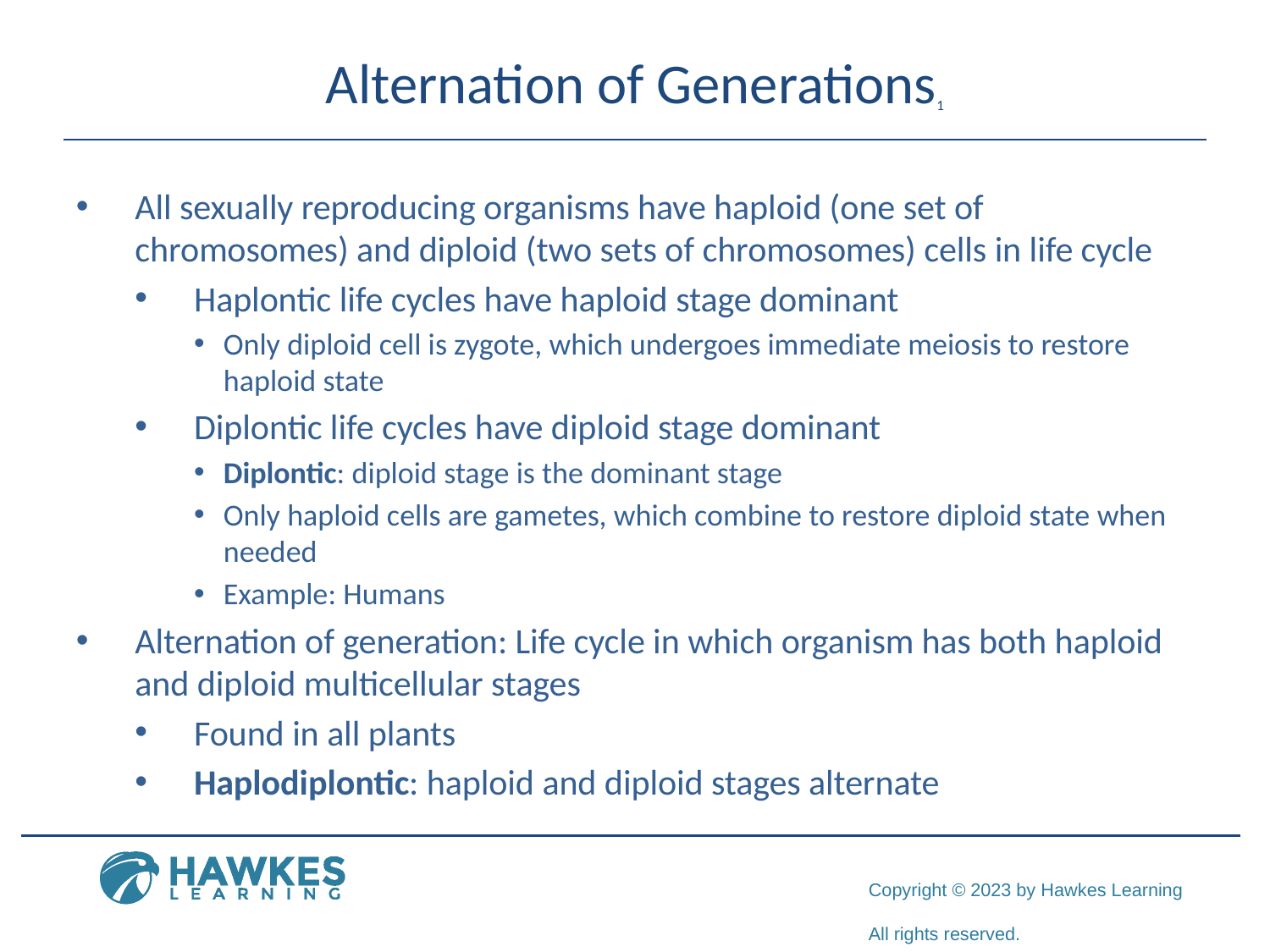

# Alternation of Generations1
All sexually reproducing organisms have haploid (one set of chromosomes) and diploid (two sets of chromosomes) cells in life cycle
Haplontic life cycles have haploid stage dominant
Only diploid cell is zygote, which undergoes immediate meiosis to restore haploid state
Diplontic life cycles have diploid stage dominant
Diplontic: diploid stage is the dominant stage
Only haploid cells are gametes, which combine to restore diploid state when needed
Example: Humans
Alternation of generation: Life cycle in which organism has both haploid and diploid multicellular stages
Found in all plants
Haplodiplontic: haploid and diploid stages alternate